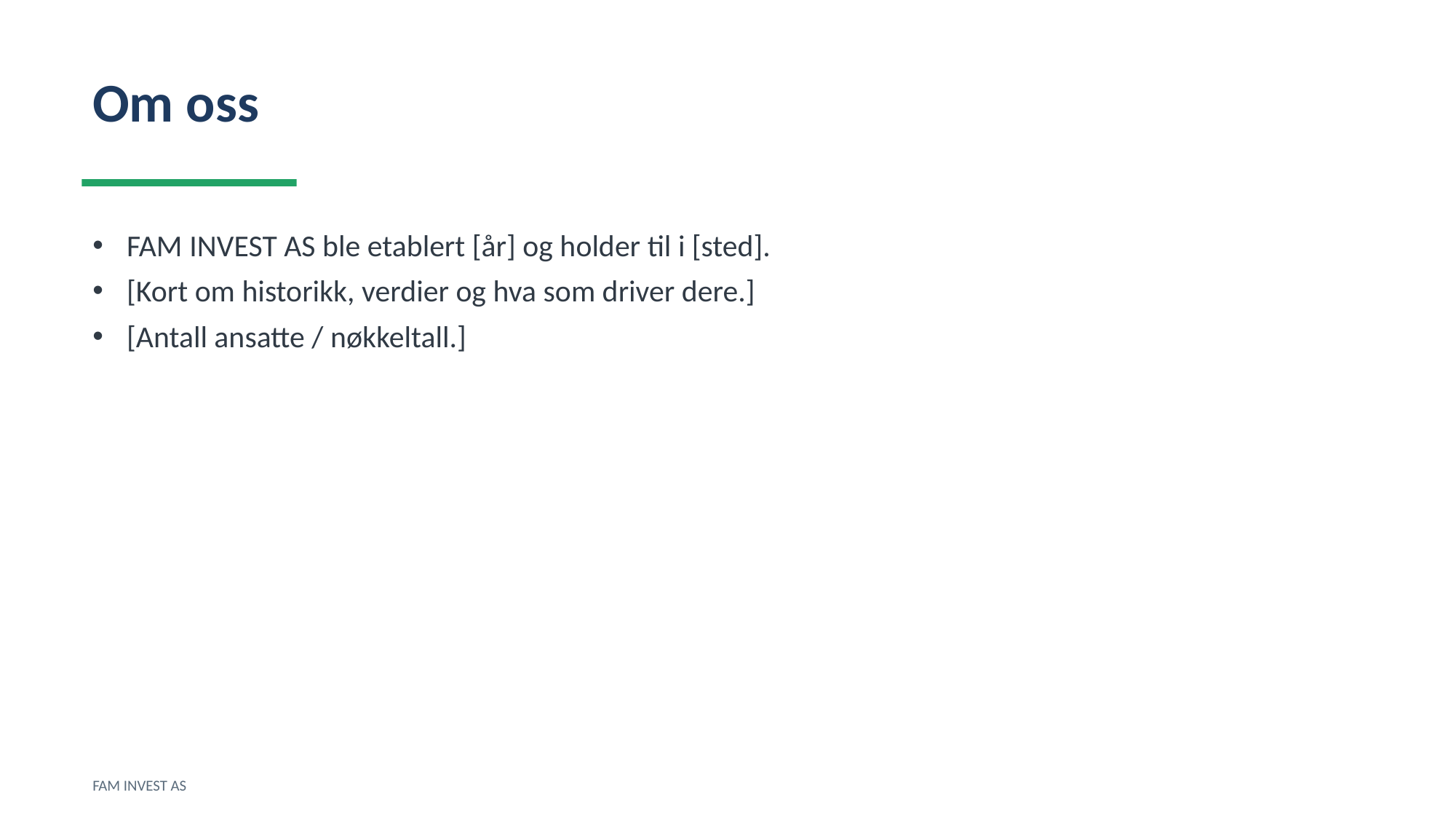

Om oss

FAM INVEST AS ble etablert [år] og holder til i [sted].
[Kort om historikk, verdier og hva som driver dere.]
[Antall ansatte / nøkkeltall.]
FAM INVEST AS